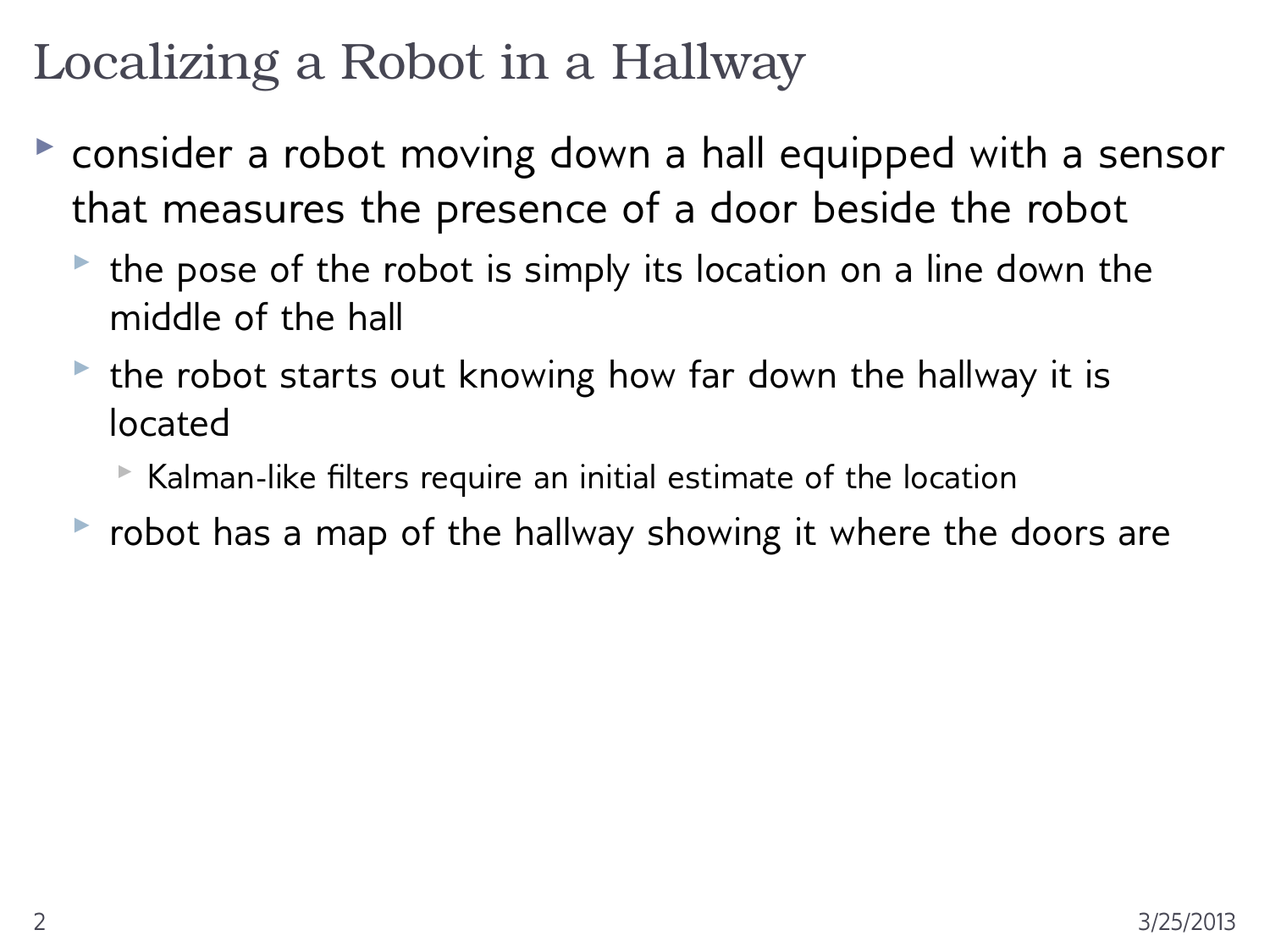

# Localizing a Robot in a Hallway
consider a robot moving down a hall equipped with a sensor that measures the presence of a door beside the robot
the pose of the robot is simply its location on a line down the middle of the hall
the robot starts out knowing how far down the hallway it is located
Kalman-like filters require an initial estimate of the location
robot has a map of the hallway showing it where the doors are
2

3/25/2013